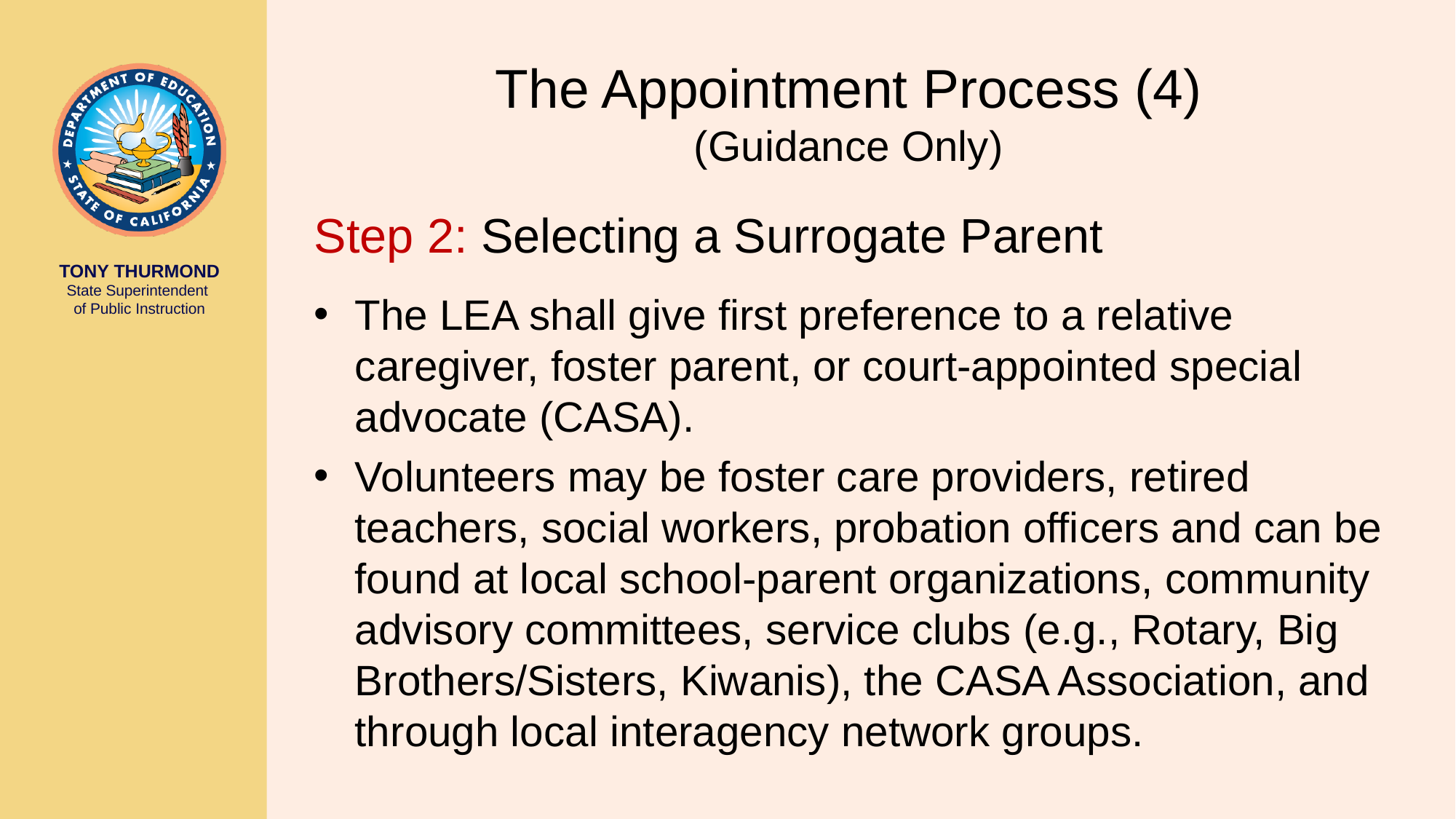

# The Appointment Process (4) (Guidance Only)
Step 2: Selecting a Surrogate Parent

The LEA shall give first preference to a relative caregiver, foster parent, or court-appointed special advocate (CASA).
Volunteers may be foster care providers, retired teachers, social workers, probation officers and can be found at local school-parent organizations, community advisory committees, service clubs (e.g., Rotary, Big Brothers/Sisters, Kiwanis), the CASA Association, and through local interagency network groups.